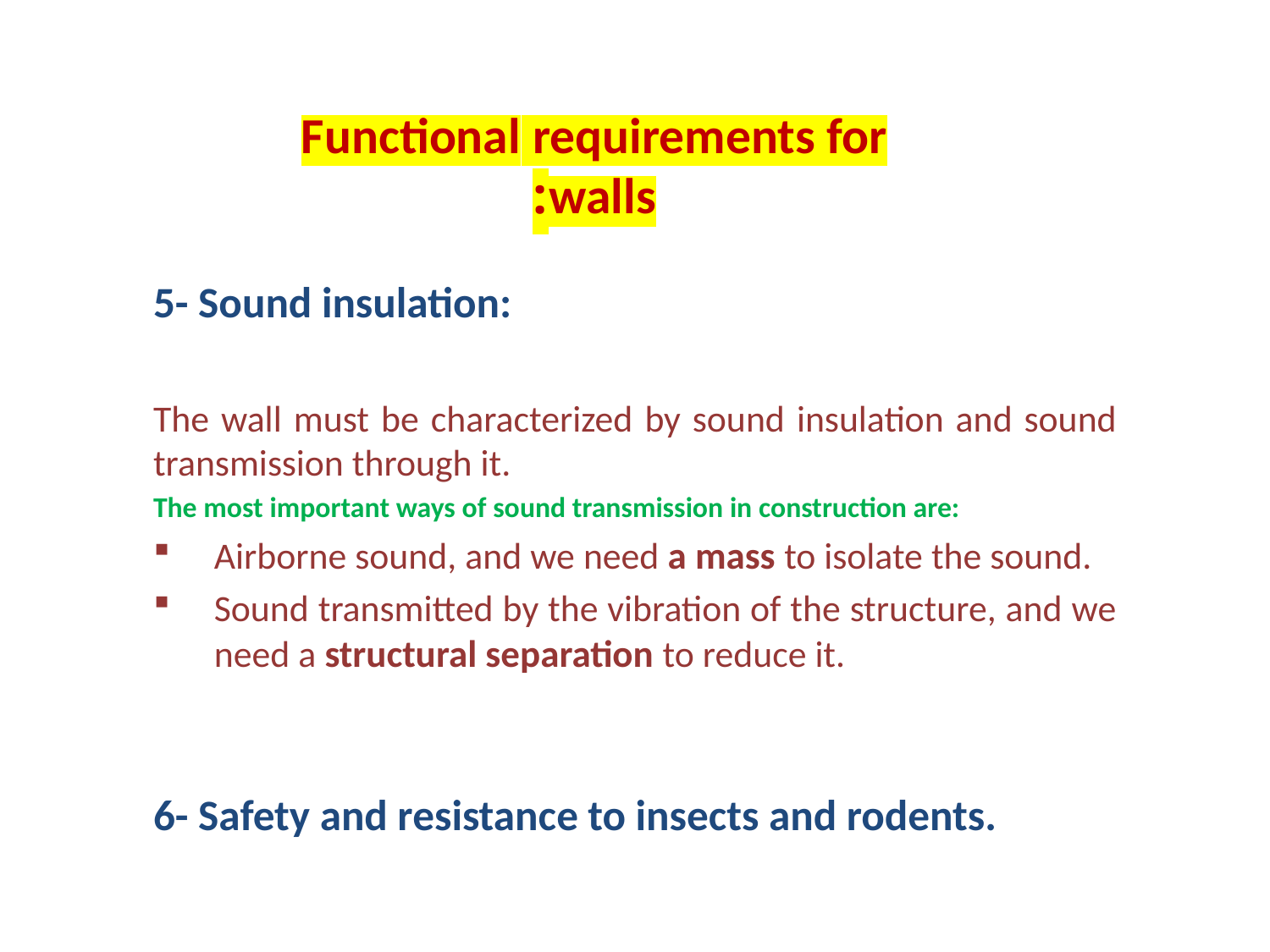

# Functional requirements for walls:
5- Sound insulation:

The wall must be characterized by sound insulation and sound transmission through it.
The most important ways of sound transmission in construction are:
Airborne sound, and we need a mass to isolate the sound.
Sound transmitted by the vibration of the structure, and we need a structural separation to reduce it.

6- Safety and resistance to insects and rodents.